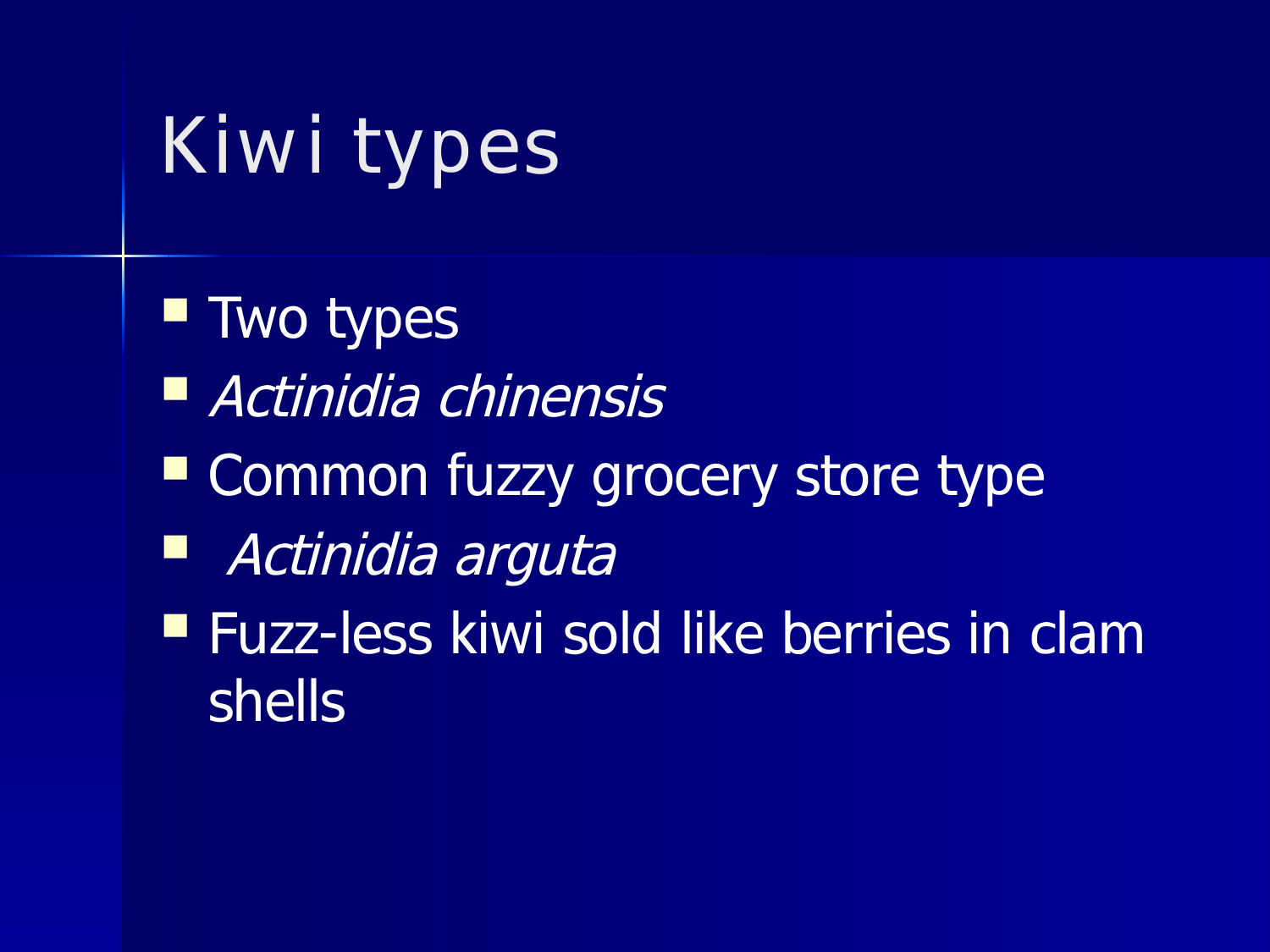

# Kiwi types
Two types
Actinidia chinensis
Common fuzzy grocery store type
 Actinidia arguta
Fuzz-less kiwi sold like berries in clam shells